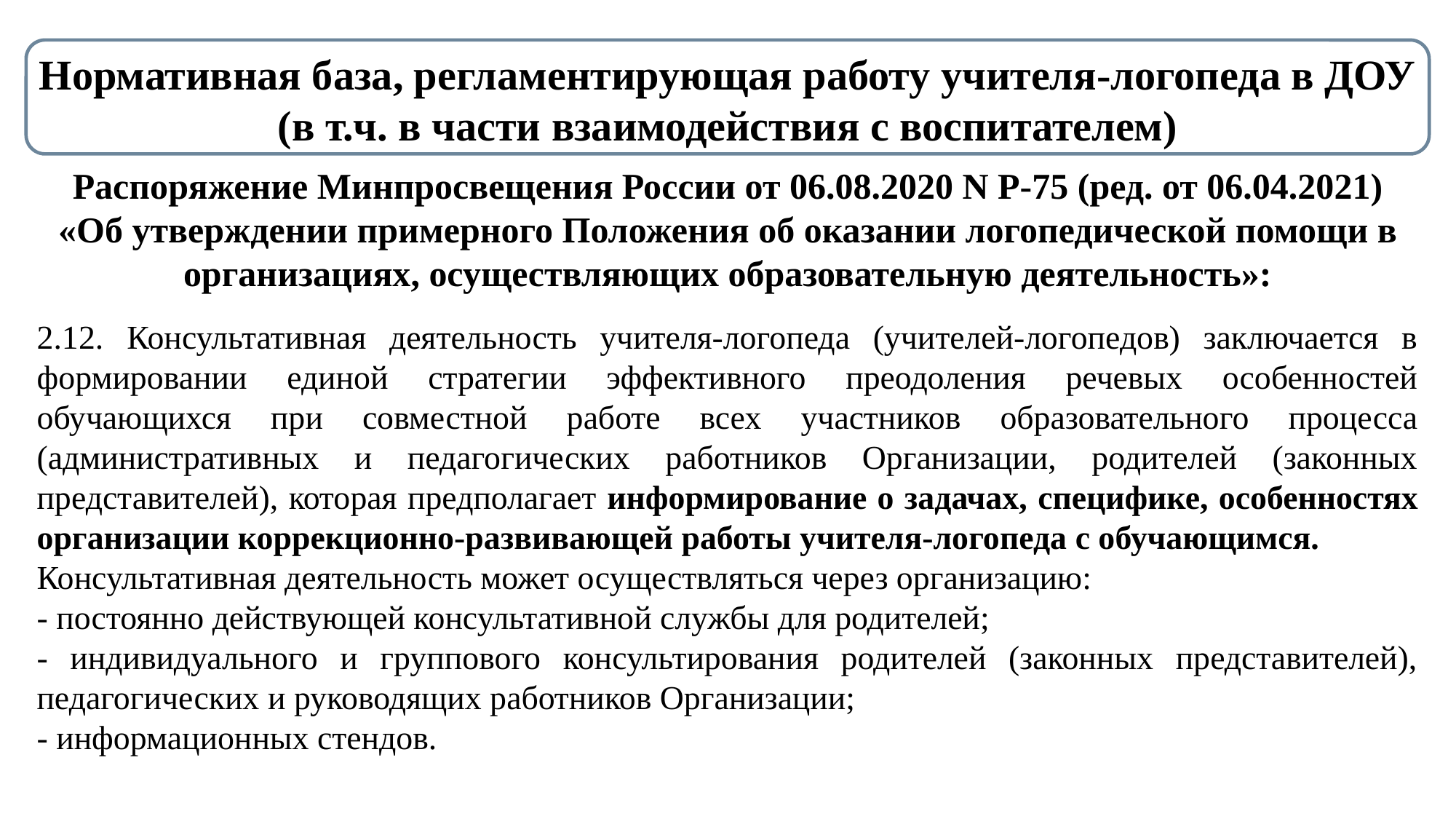

Нормативная база, регламентирующая работу учителя-логопеда в ДОУ (в т.ч. в части взаимодействия с воспитателем)
Распоряжение Минпросвещения России от 06.08.2020 N Р-75 (ред. от 06.04.2021) «Об утверждении примерного Положения об оказании логопедической помощи в организациях, осуществляющих образовательную деятельность»:

2.12. Консультативная деятельность учителя-логопеда (учителей-логопедов) заключается в формировании единой стратегии эффективного преодоления речевых особенностей обучающихся при совместной работе всех участников образовательного процесса (административных и педагогических работников Организации, родителей (законных представителей), которая предполагает информирование о задачах, специфике, особенностях организации коррекционно-развивающей работы учителя-логопеда с обучающимся.
Консультативная деятельность может осуществляться через организацию:
- постоянно действующей консультативной службы для родителей;
- индивидуального и группового консультирования родителей (законных представителей), педагогических и руководящих работников Организации;
- информационных стендов.